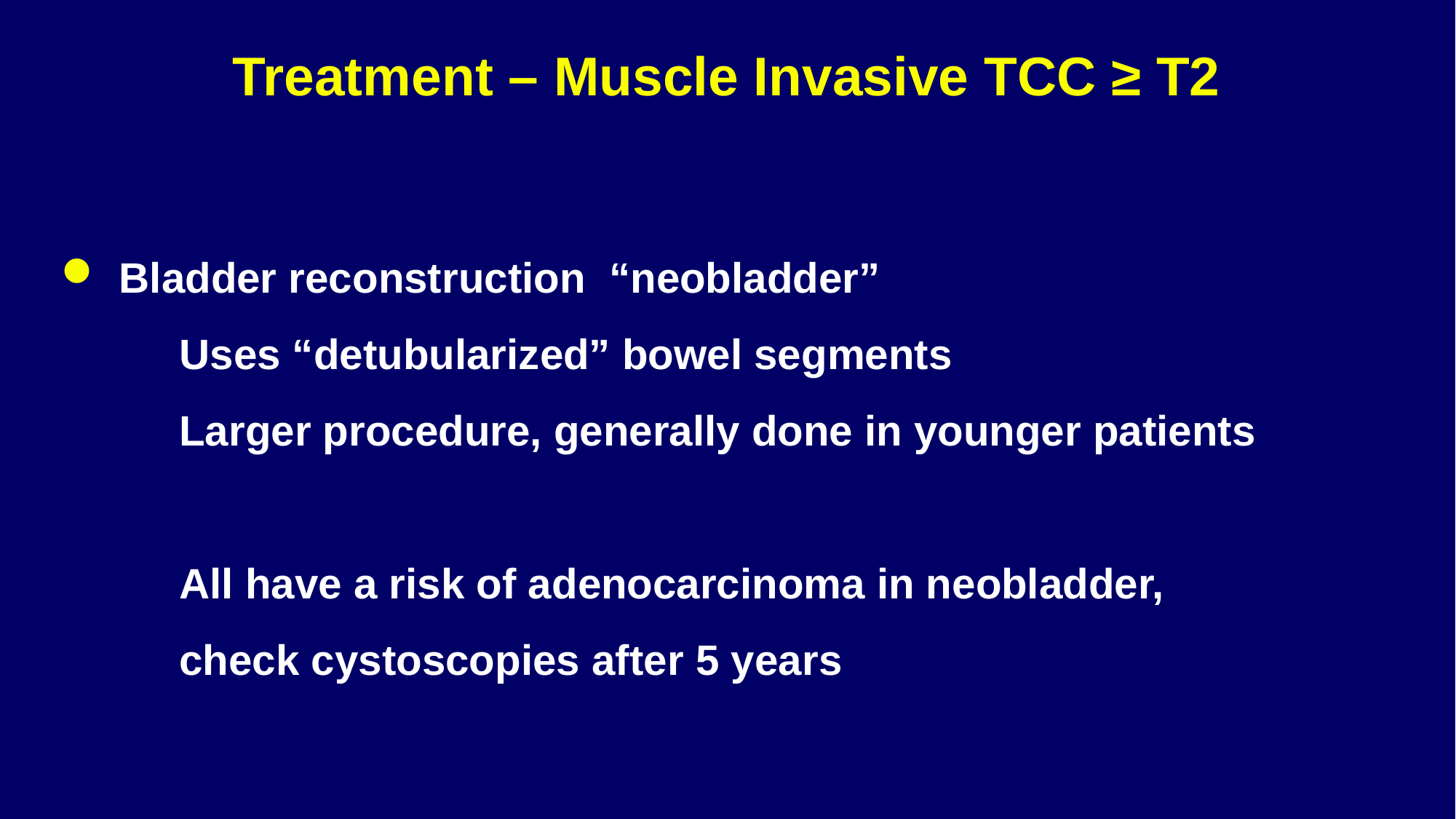

# Treatment – Muscle Invasive TCC ≥ T2
Bladder reconstruction  “neobladder”
          Uses “detubularized” bowel segments
          Larger procedure, generally done in younger patients

          All have a risk of adenocarcinoma in neobladder,
          check cystoscopies after 5 years